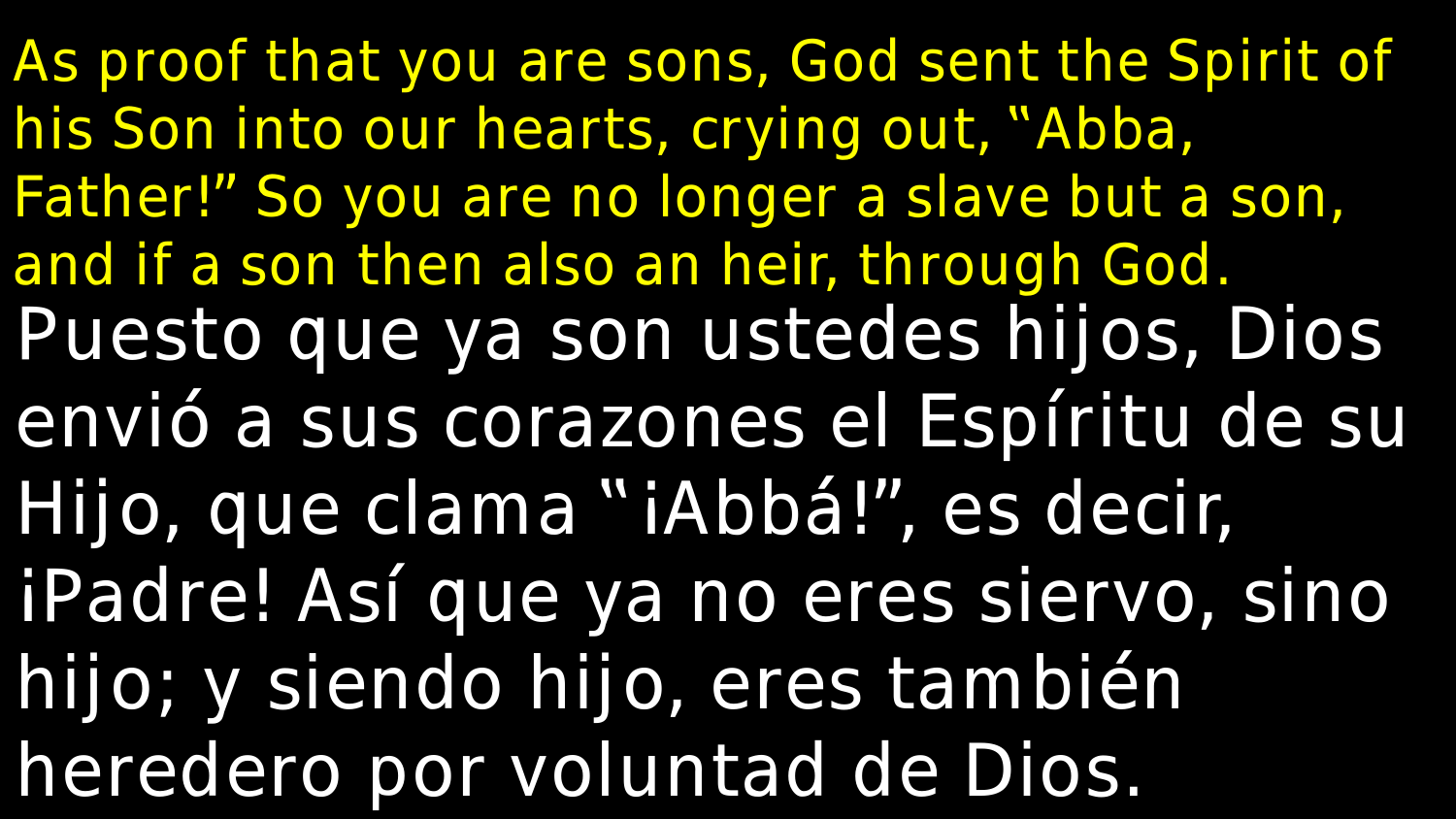

As proof that you are sons, God sent the Spirit of his Son into our hearts, crying out, “Abba, Father!” So you are no longer a slave but a son, and if a son then also an heir, through God.

Puesto que ya son ustedes hijos, Dios envió a sus corazones el Espíritu de su Hijo, que clama “¡Abbá!”, es decir, ¡Padre! Así que ya no eres siervo, sino hijo; y siendo hijo, eres también heredero por voluntad de Dios.